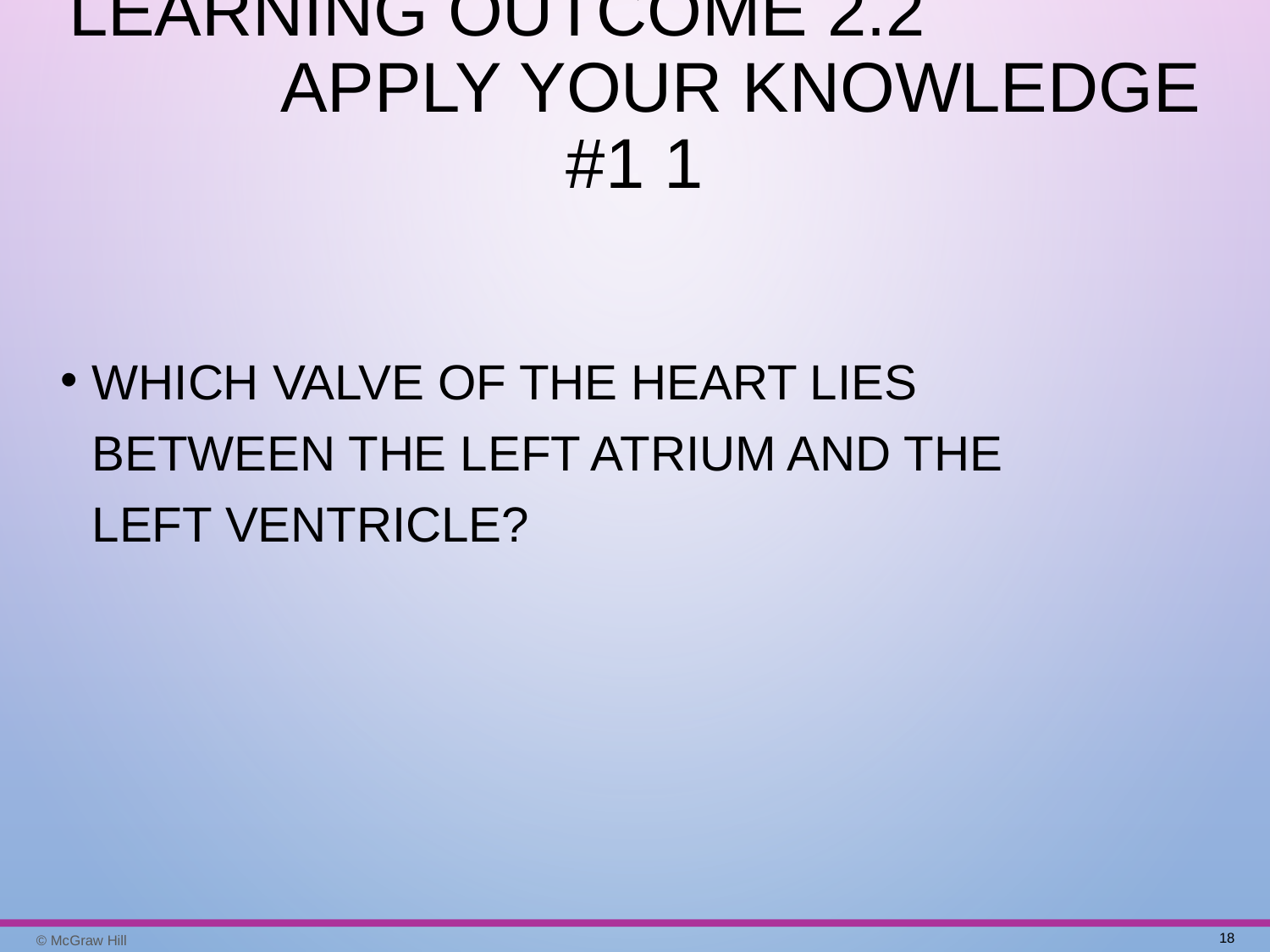

# Learning Outcome 2.2                          Apply Your Knowledge #1 1
Which valve of the heart lies between the left atrium and the left ventricle?
18